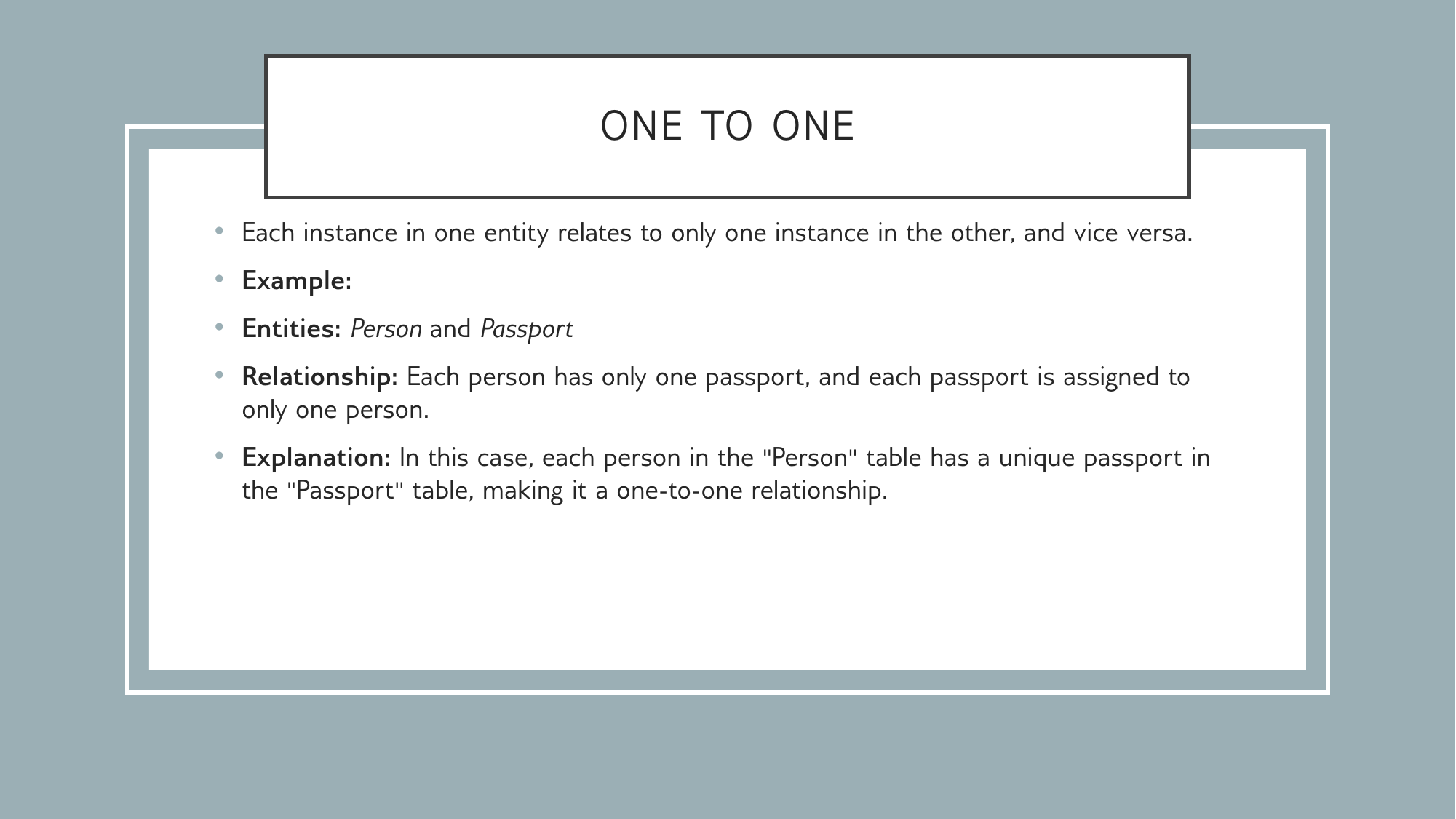

# ONE TO ONE

Each instance in one entity relates to only one instance in the other, and vice versa.
Example:
Entities: Person and Passport
Relationship: Each person has only one passport, and each passport is assigned to only one person.
Explanation: In this case, each person in the "Person" table has a unique passport in the "Passport" table, making it a one-to-one relationship.